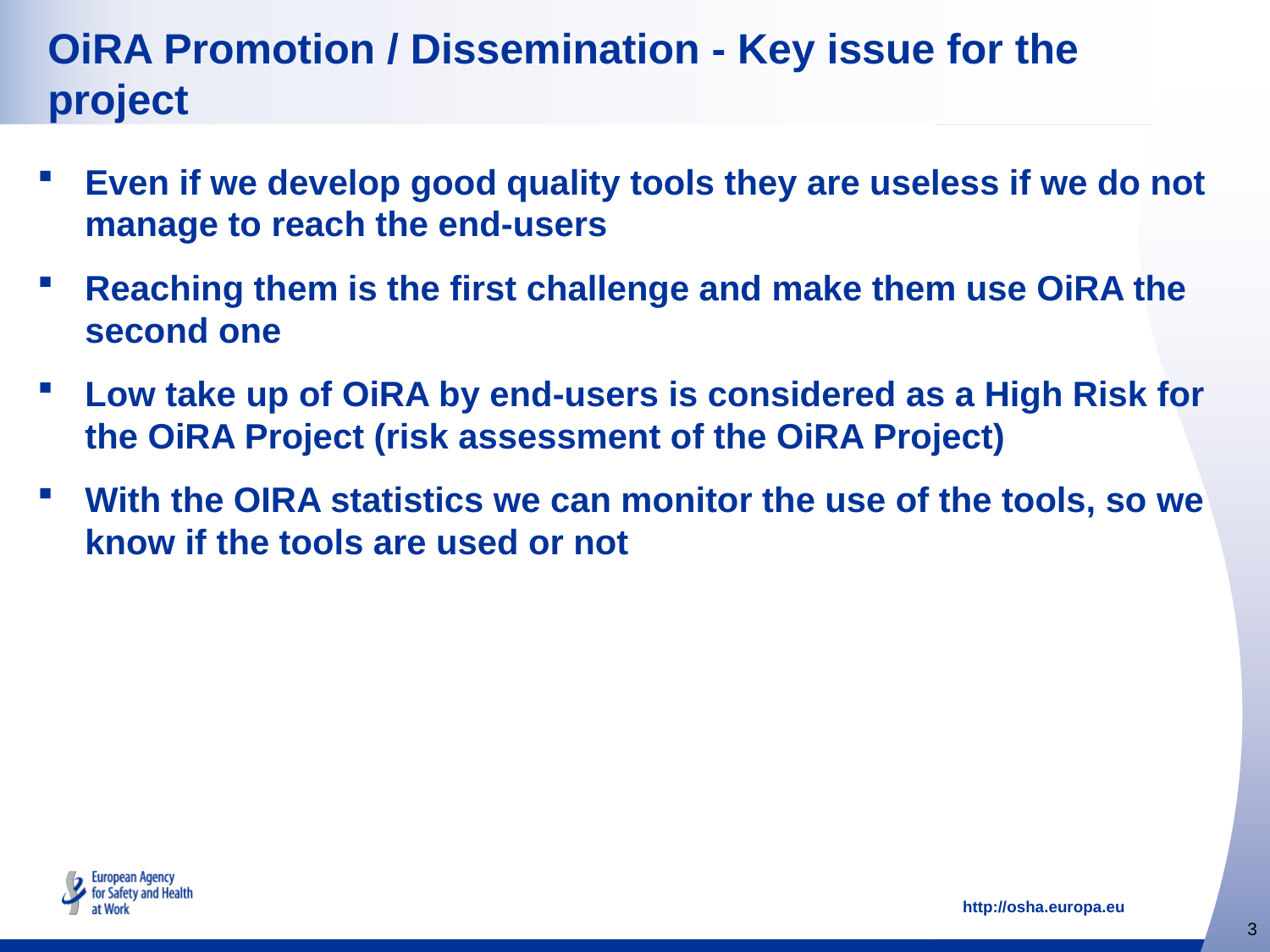

# OiRA Promotion / Dissemination - Key issue for the project
Even if we develop good quality tools they are useless if we do not manage to reach the end-users
Reaching them is the first challenge and make them use OiRA the second one
Low take up of OiRA by end-users is considered as a High Risk for the OiRA Project (risk assessment of the OiRA Project)
With the OIRA statistics we can monitor the use of the tools, so we know if the tools are used or not